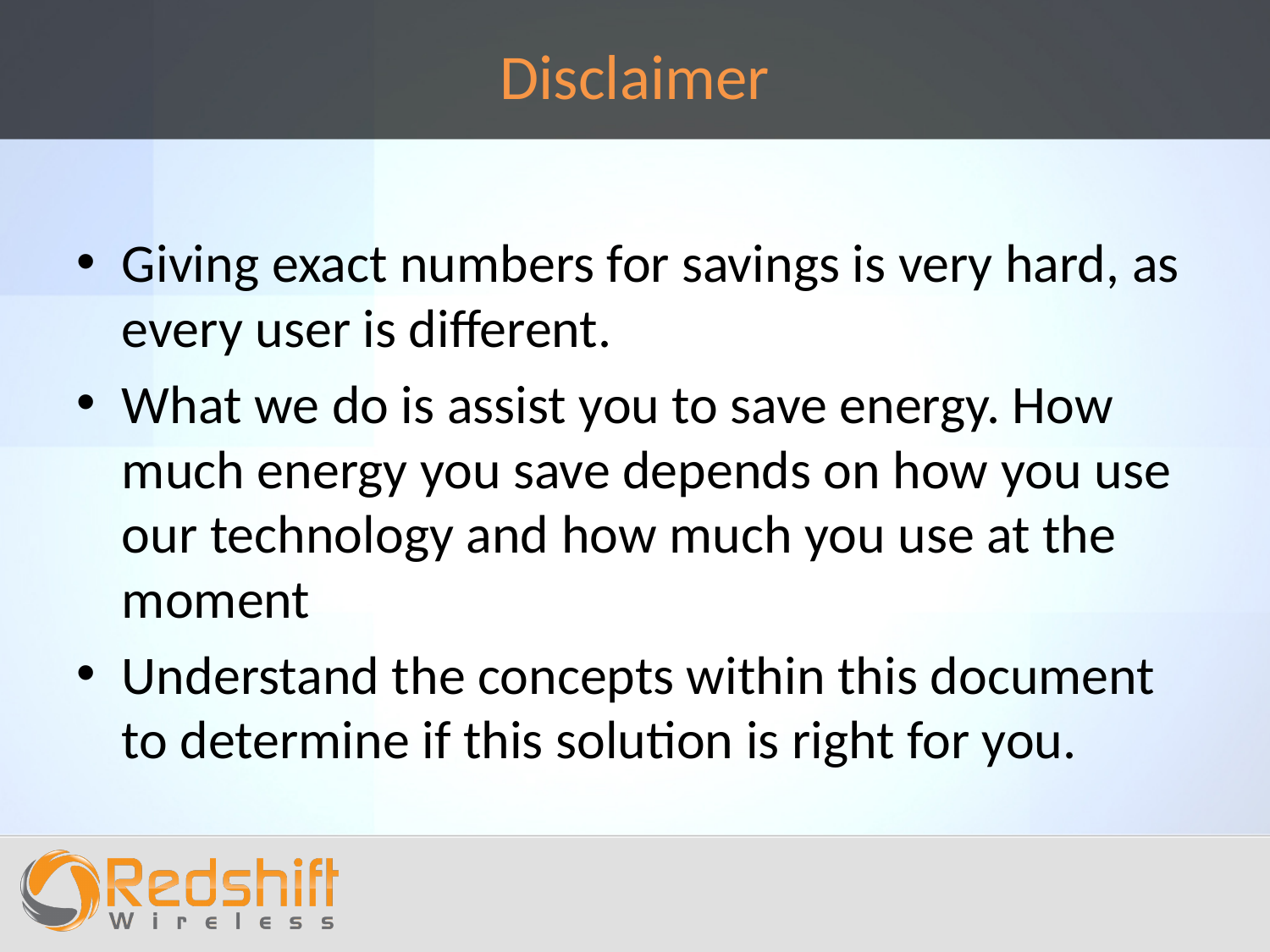

# Disclaimer
Giving exact numbers for savings is very hard, as every user is different.
What we do is assist you to save energy. How much energy you save depends on how you use our technology and how much you use at the moment
Understand the concepts within this document to determine if this solution is right for you.